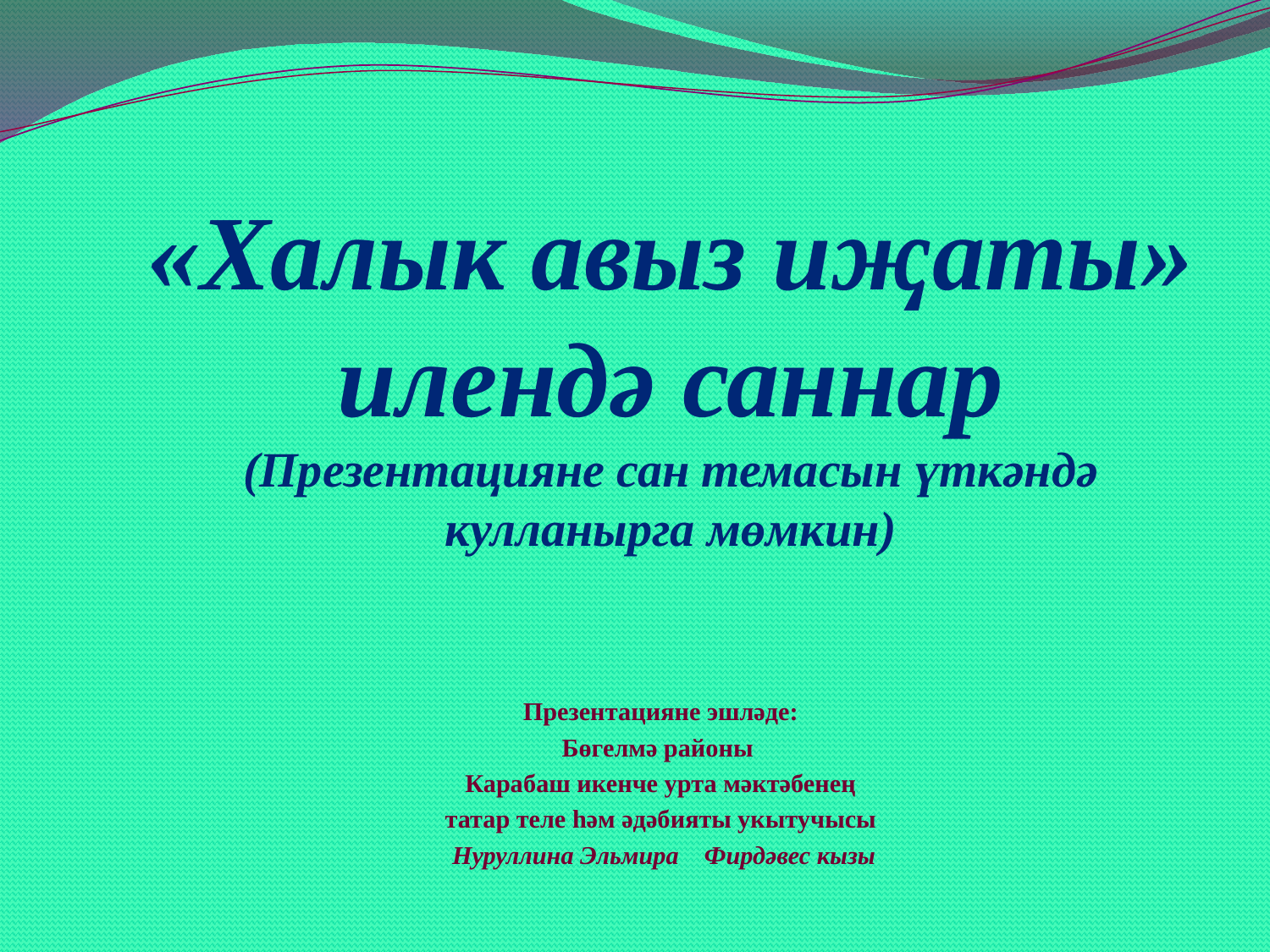

# «Халык авыз иҗаты» илендә саннар (Презентацияне сан темасын үткәндә кулланырга мөмкин)

Презентацияне эшләде:
Бөгелмә районы
Карабаш икенче урта мәктәбенең
 татар теле һәм әдәбияты укытучысы
 Нуруллина Эльмира    Фирдәвес кызы